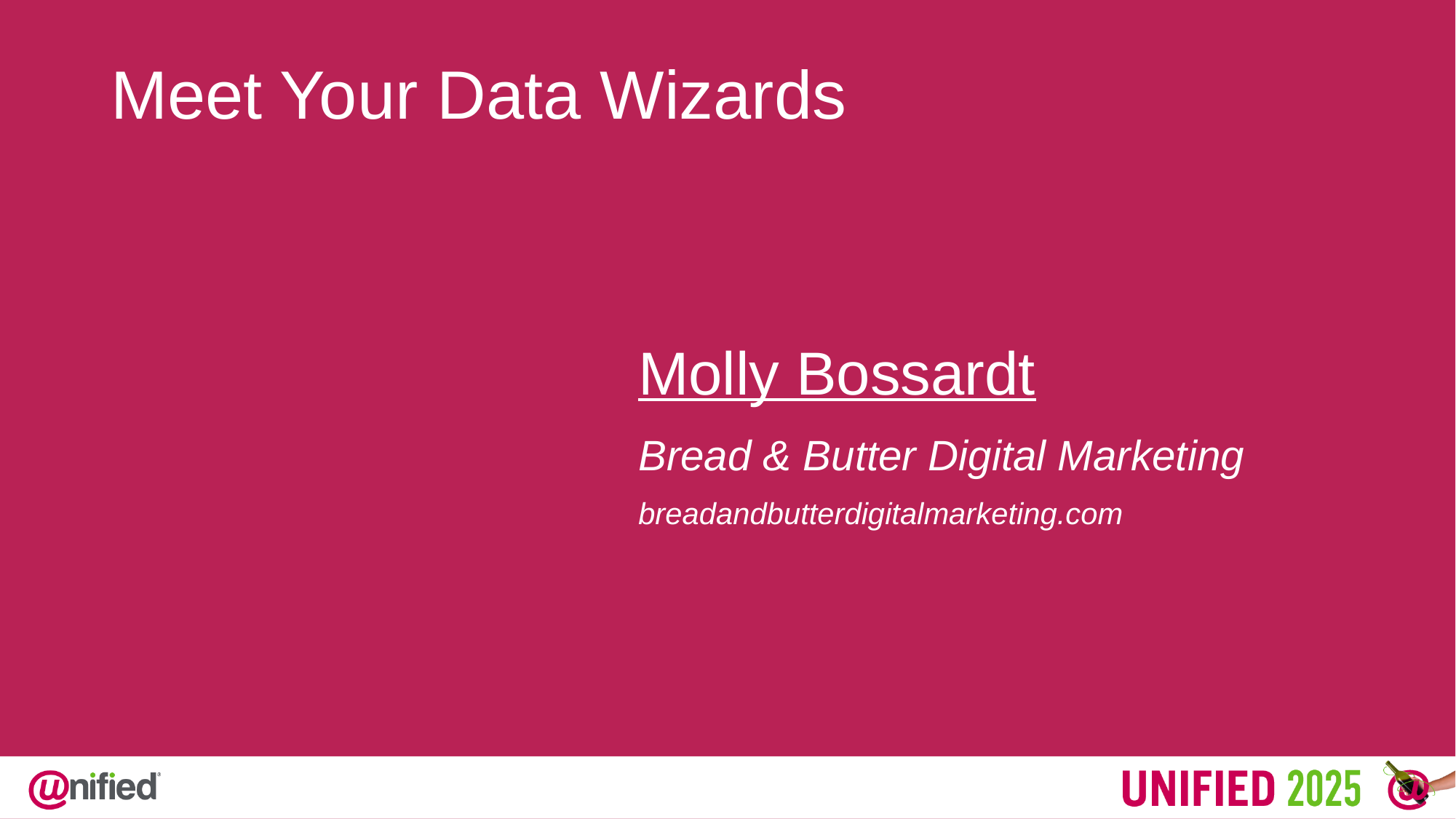

Meet Your Data Wizards
Molly Bossardt
Bread & Butter Digital Marketing
breadandbutterdigitalmarketing.com